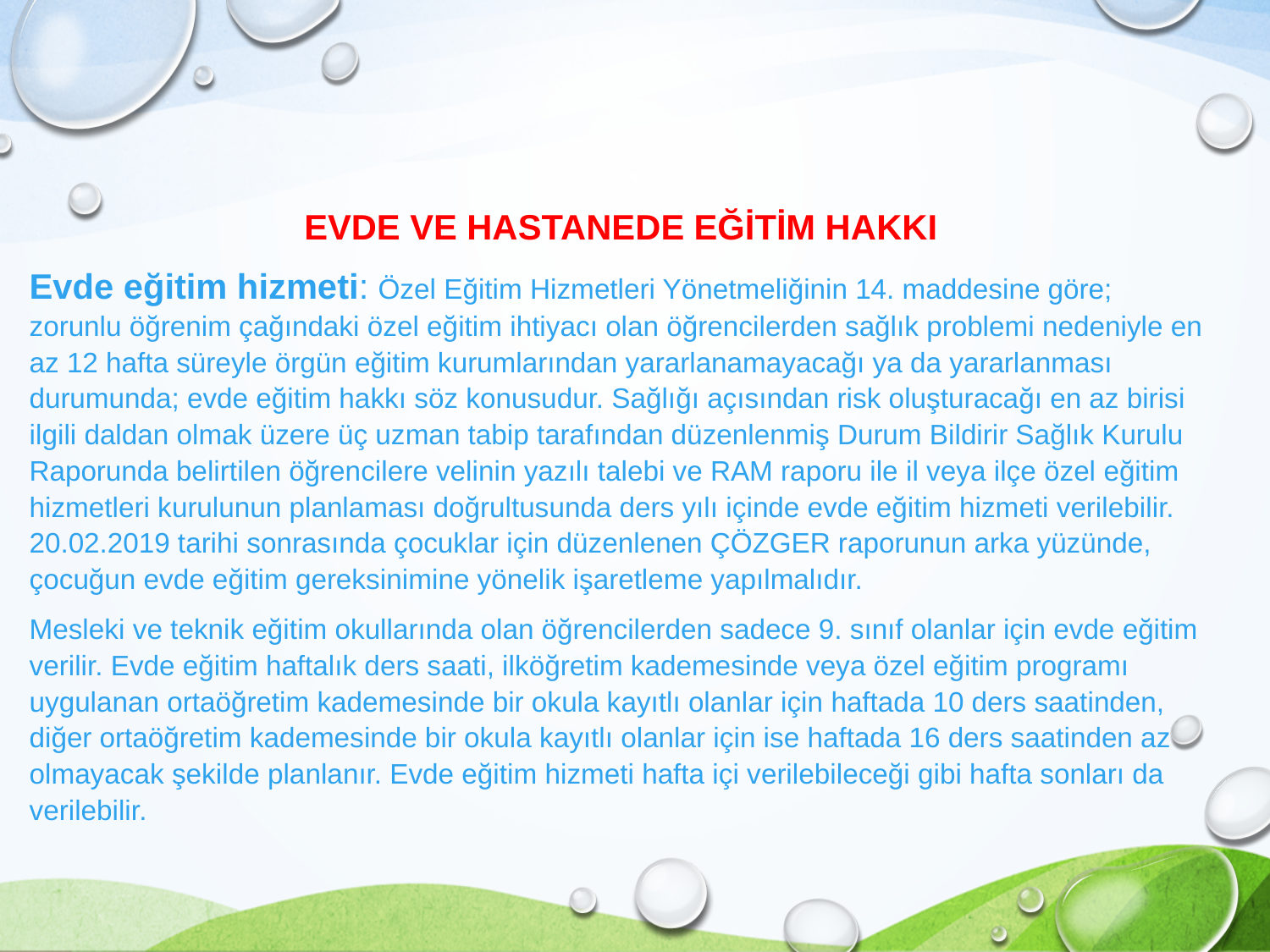

EVDE VE HASTANEDE EĞİTİM HAKKI
Evde eğitim hizmeti: Özel Eğitim Hizmetleri Yönetmeliğinin 14. maddesine göre; zorunlu öğrenim çağındaki özel eğitim ihtiyacı olan öğrencilerden sağlık problemi nedeniyle en az 12 hafta süreyle örgün eğitim kurumlarından yararlanamayacağı ya da yararlanması durumunda; evde eğitim hakkı söz konusudur. Sağlığı açısından risk oluşturacağı en az birisi ilgili daldan olmak üzere üç uzman tabip tarafından düzenlenmiş Durum Bildirir Sağlık Kurulu Raporunda belirtilen öğrencilere velinin yazılı talebi ve RAM raporu ile il veya ilçe özel eğitim hizmetleri kurulunun planlaması doğrultusunda ders yılı içinde evde eğitim hizmeti verilebilir. 20.02.2019 tarihi sonrasında çocuklar için düzenlenen ÇÖZGER raporunun arka yüzünde, çocuğun evde eğitim gereksinimine yönelik işaretleme yapılmalıdır.
Mesleki ve teknik eğitim okullarında olan öğrencilerden sadece 9. sınıf olanlar için evde eğitim verilir. Evde eğitim haftalık ders saati, ilköğretim kademesinde veya özel eğitim programı uygulanan ortaöğretim kademesinde bir okula kayıtlı olanlar için haftada 10 ders saatinden, diğer ortaöğretim kademesinde bir okula kayıtlı olanlar için ise haftada 16 ders saatinden az olmayacak şekilde planlanır. Evde eğitim hizmeti hafta içi verilebileceği gibi hafta sonları da verilebilir.